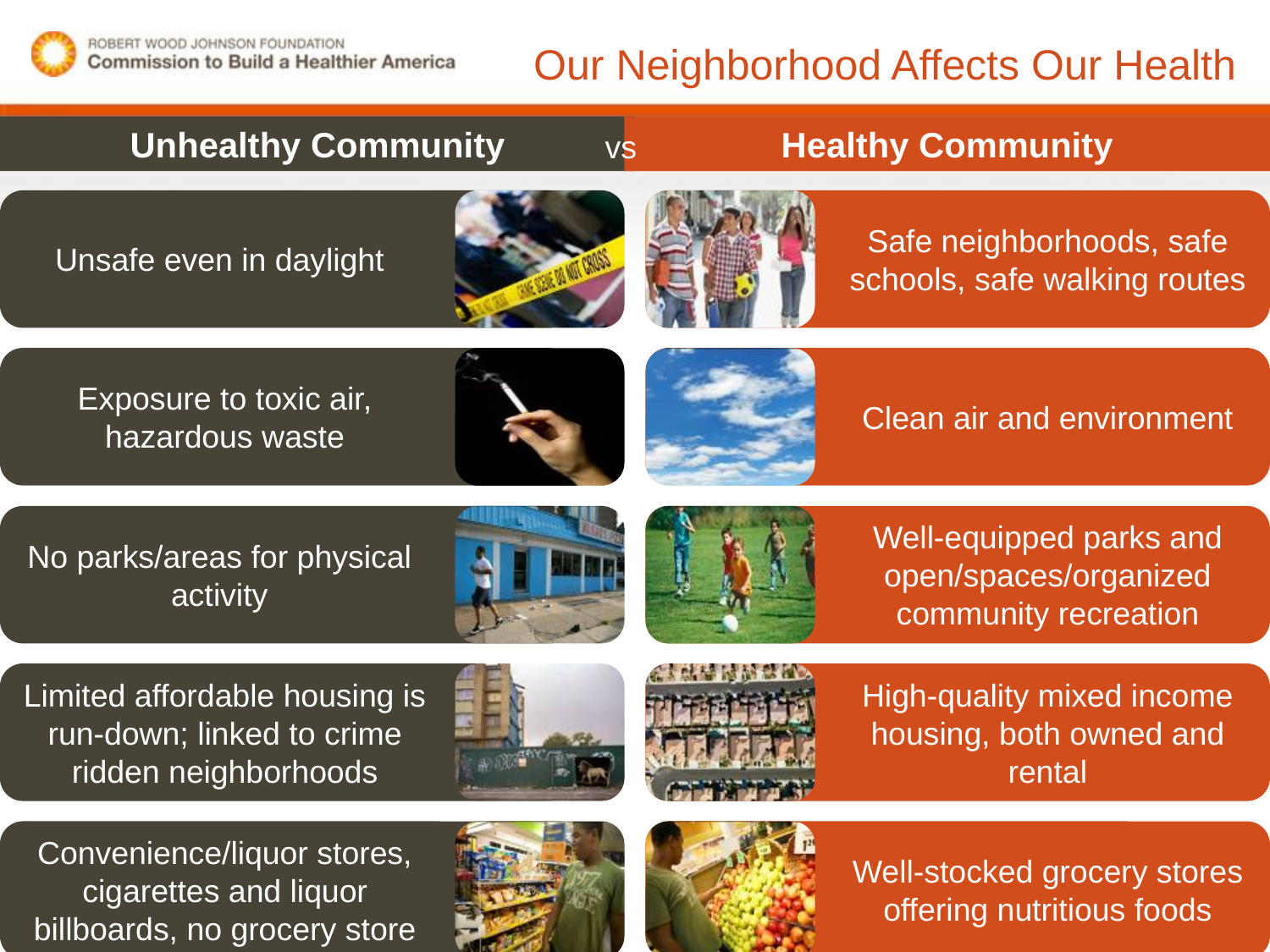

Our Neighborhood Affects Our Health
Unhealthy Community
Healthy Community
vs

Safe neighborhoods, safe schools, safe walking routes
Unsafe even in daylight

Exposure to toxic air, hazardous waste
Clean air and environment

Well-equipped parks and open/spaces/organized community recreation
No parks/areas for physical activity

Limited affordable housing is run-down; linked to crime ridden neighborhoods
High-quality mixed income housing, both owned and rental

Convenience/liquor stores, cigarettes and liquor billboards, no grocery store
Well-stocked grocery stores offering nutritious foods